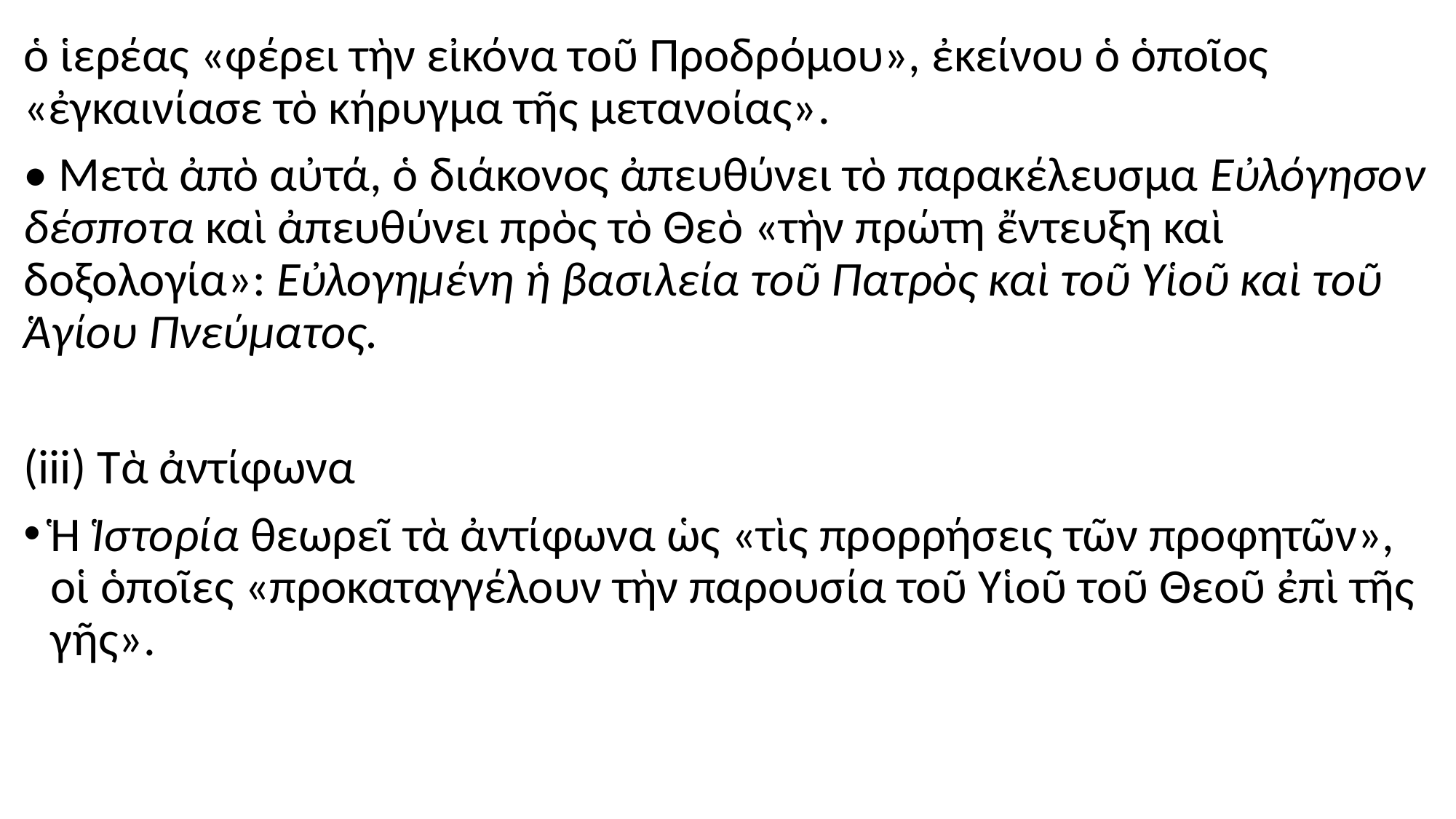

#
ὁ ἱερέας «φέρει τὴν εἰκόνα τοῦ Προδρόμου», ἐκείνου ὁ ὁποῖος «ἐγκαινίασε τὸ κήρυγμα τῆς μετανοίας».
• Μετὰ ἀπὸ αὐτά, ὁ διάκονος ἀπευθύνει τὸ παρακέλευσμα Εὐλόγησον δέσποτα καὶ ἀπευθύνει πρὸς τὸ Θεὸ «τὴν πρώτη ἔντευξη καὶ δοξολογία»: Εὐλογημένη ἡ βασιλεία τοῦ Πατρὸς καὶ τοῦ Υἱοῦ καὶ τοῦ Ἁγίου Πνεύματος.

(iii) Τὰ ἀντίφωνα
Ἡ Ἱστορία θεωρεῖ τὰ ἀντίφωνα ὡς «τὶς προρρήσεις τῶν προφητῶν», οἱ ὁποῖες «προκαταγγέλουν τὴν παρουσία τοῦ Υἱοῦ τοῦ Θεοῦ ἐπὶ τῆς γῆς».